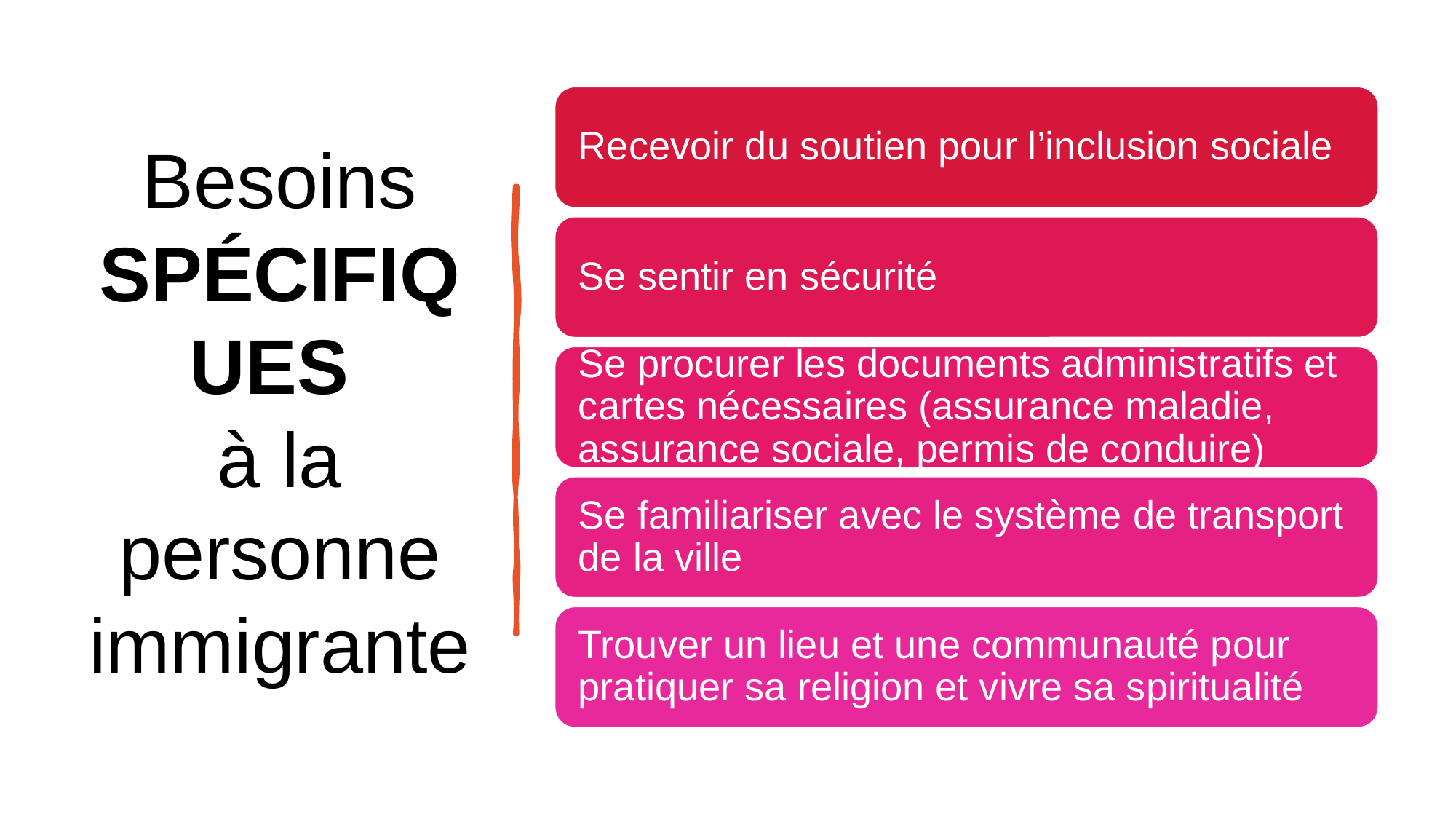

Recevoir du soutien pour l’inclusion sociale
Se sentir en sécurité
Se procurer les documents administratifs et cartes nécessaires (assurance maladie, assurance sociale, permis de conduire)
Se familiariser avec le système de transport de la ville
Trouver un lieu et une communauté pour pratiquer sa religion et vivre sa spiritualité
# Besoins SPÉCIFIQUES à la personne immigrante